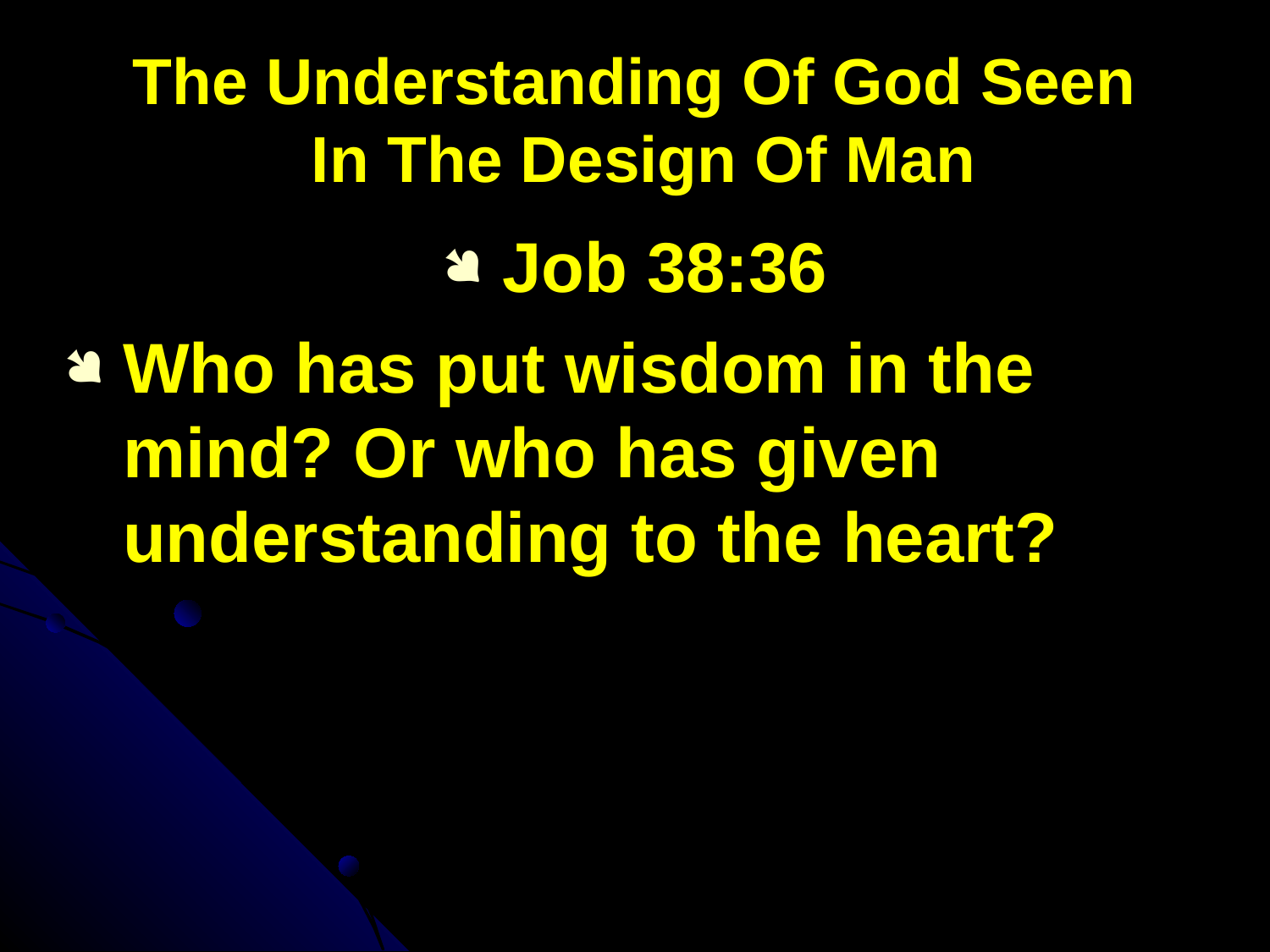

# The Understanding Of God Seen In The Design Of Man
Job 38:36
Who has put wisdom in the mind? Or who has given understanding to the heart?